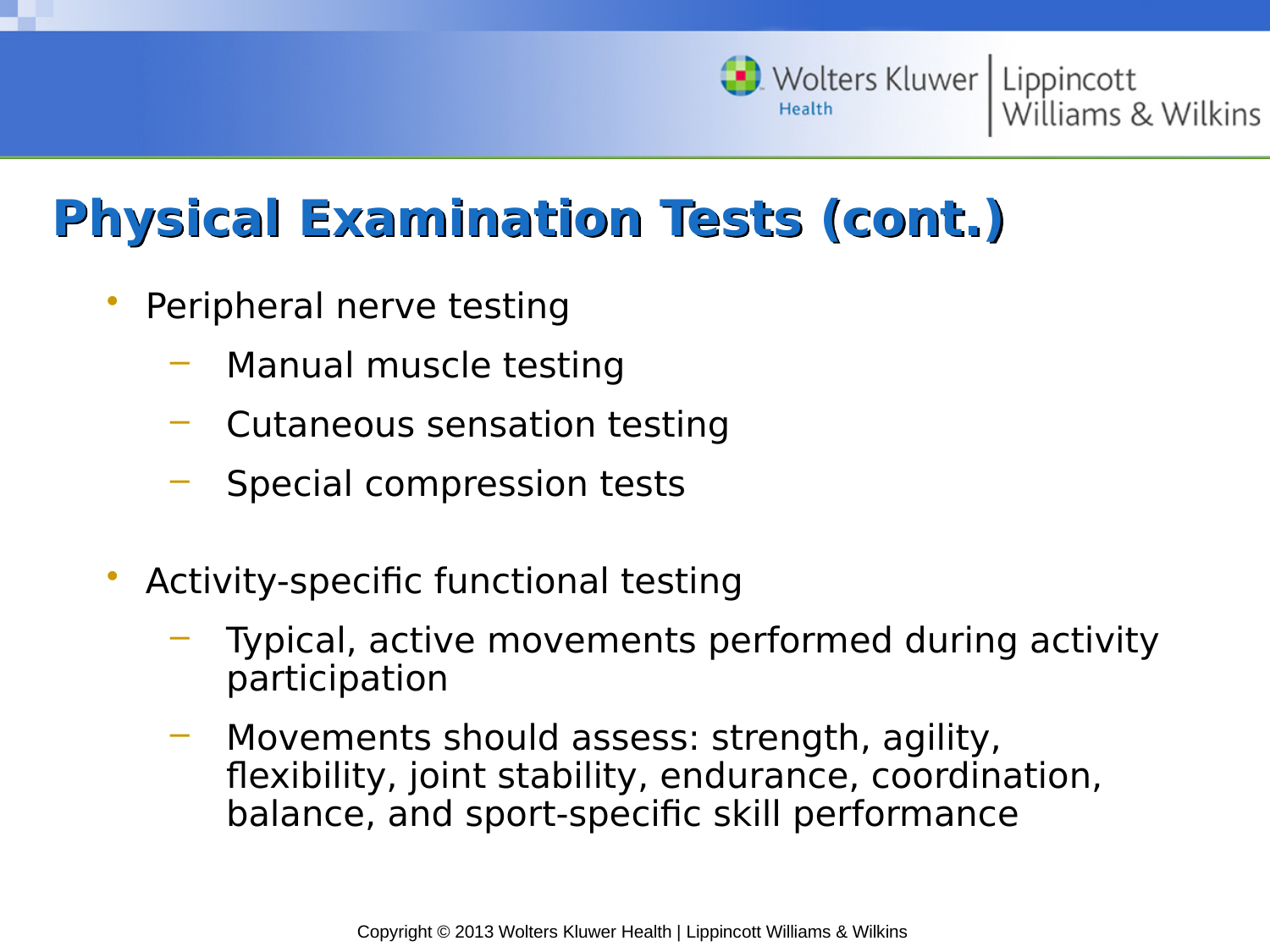

# Physical Examination Tests (cont.)
Peripheral nerve testing
Manual muscle testing
Cutaneous sensation testing
Special compression tests
Activity-specific functional testing
Typical, active movements performed during activity participation
Movements should assess: strength, agility, flexibility, joint stability, endurance, coordination, balance, and sport-specific skill performance